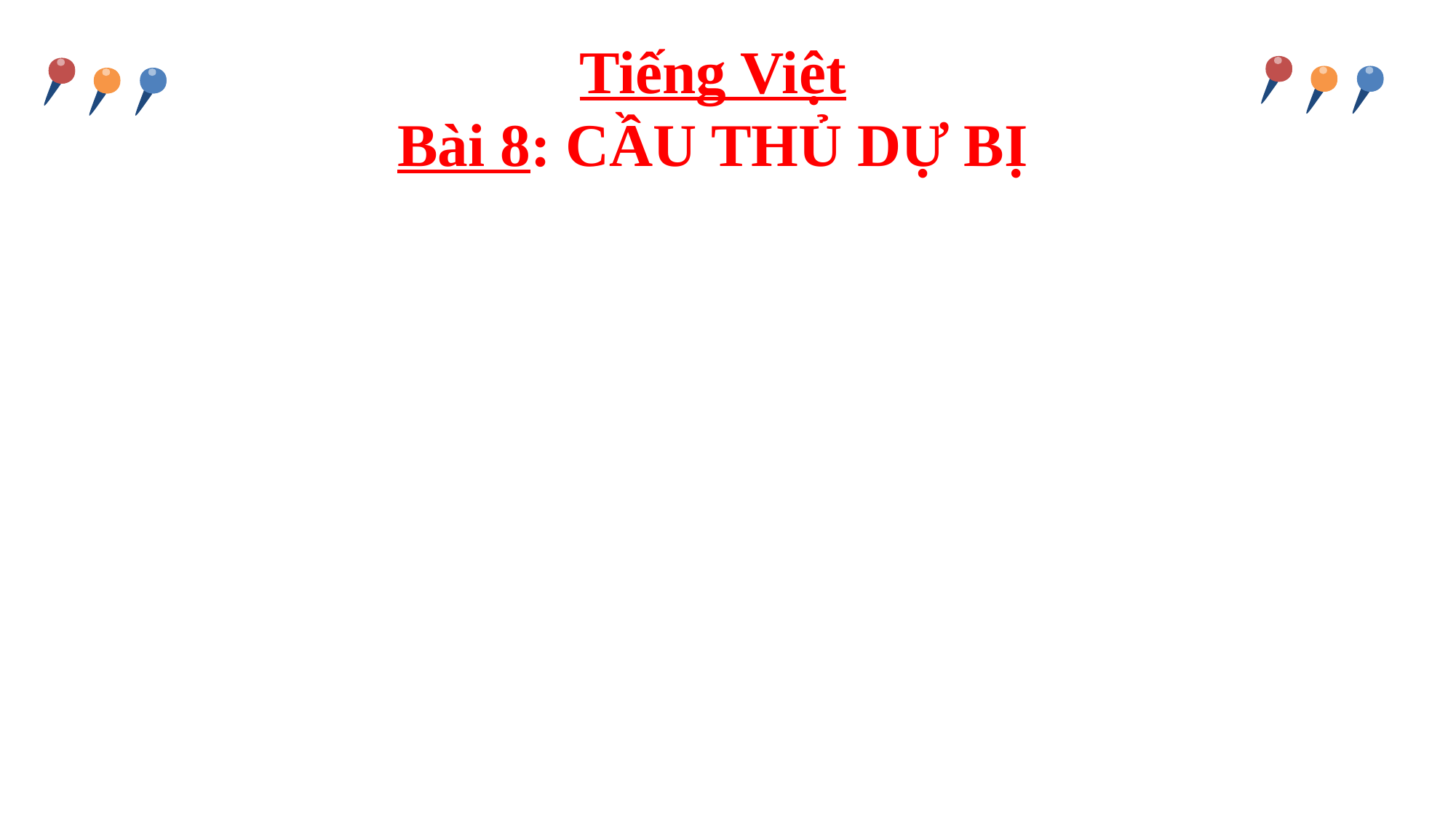

Tiếng Việt
Bài 8: CẦU THỦ DỰ BỊ